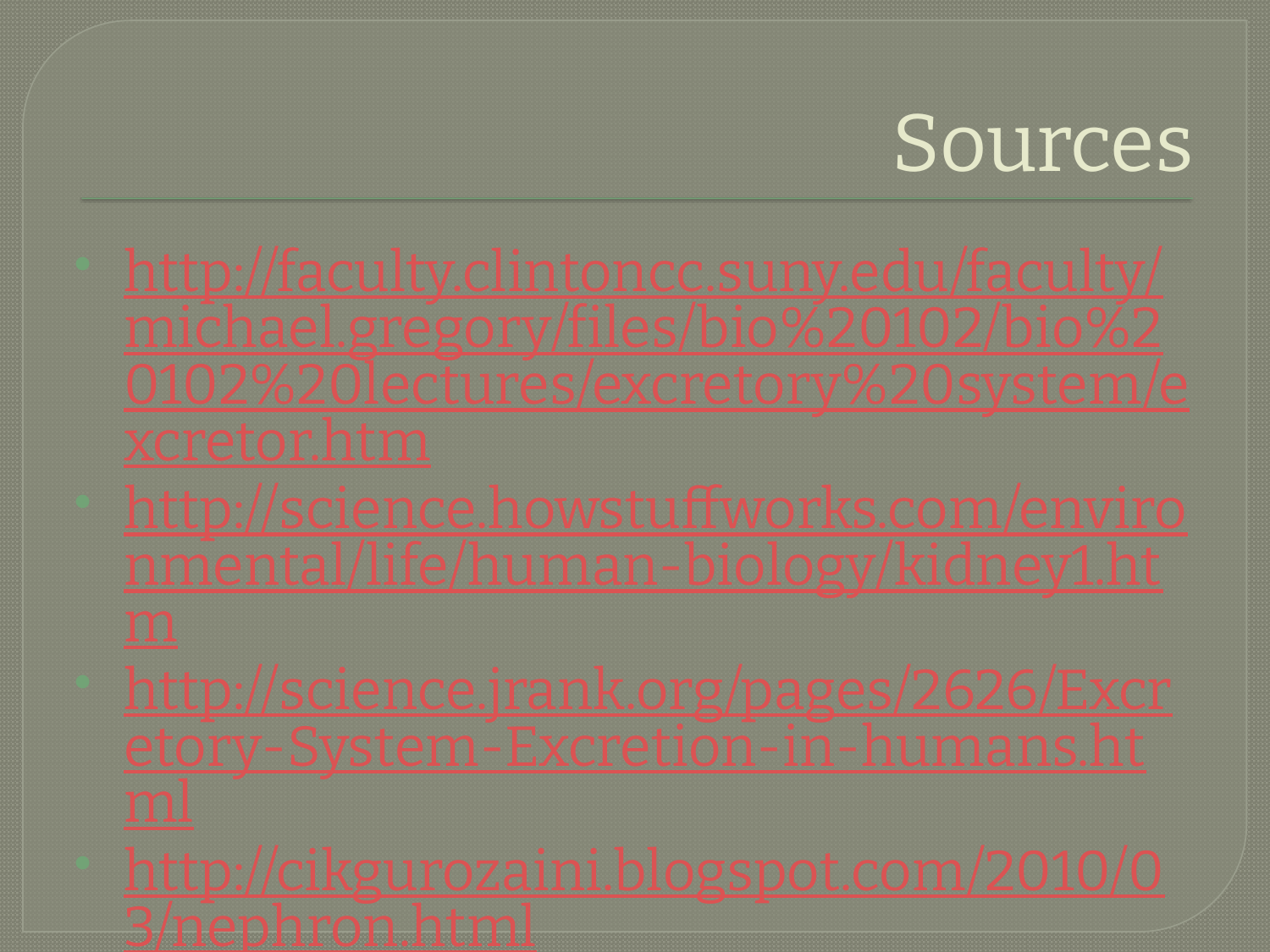

# Sources
http://faculty.clintoncc.suny.edu/faculty/michael.gregory/files/bio%20102/bio%20102%20lectures/excretory%20system/excretor.htm
http://science.howstuffworks.com/environmental/life/human-biology/kidney1.htm
http://science.jrank.org/pages/2626/Excretory-System-Excretion-in-humans.html
http://cikgurozaini.blogspot.com/2010/03/nephron.html
http://www.ehow.com/about_5497170_excretory-system-disorders.html